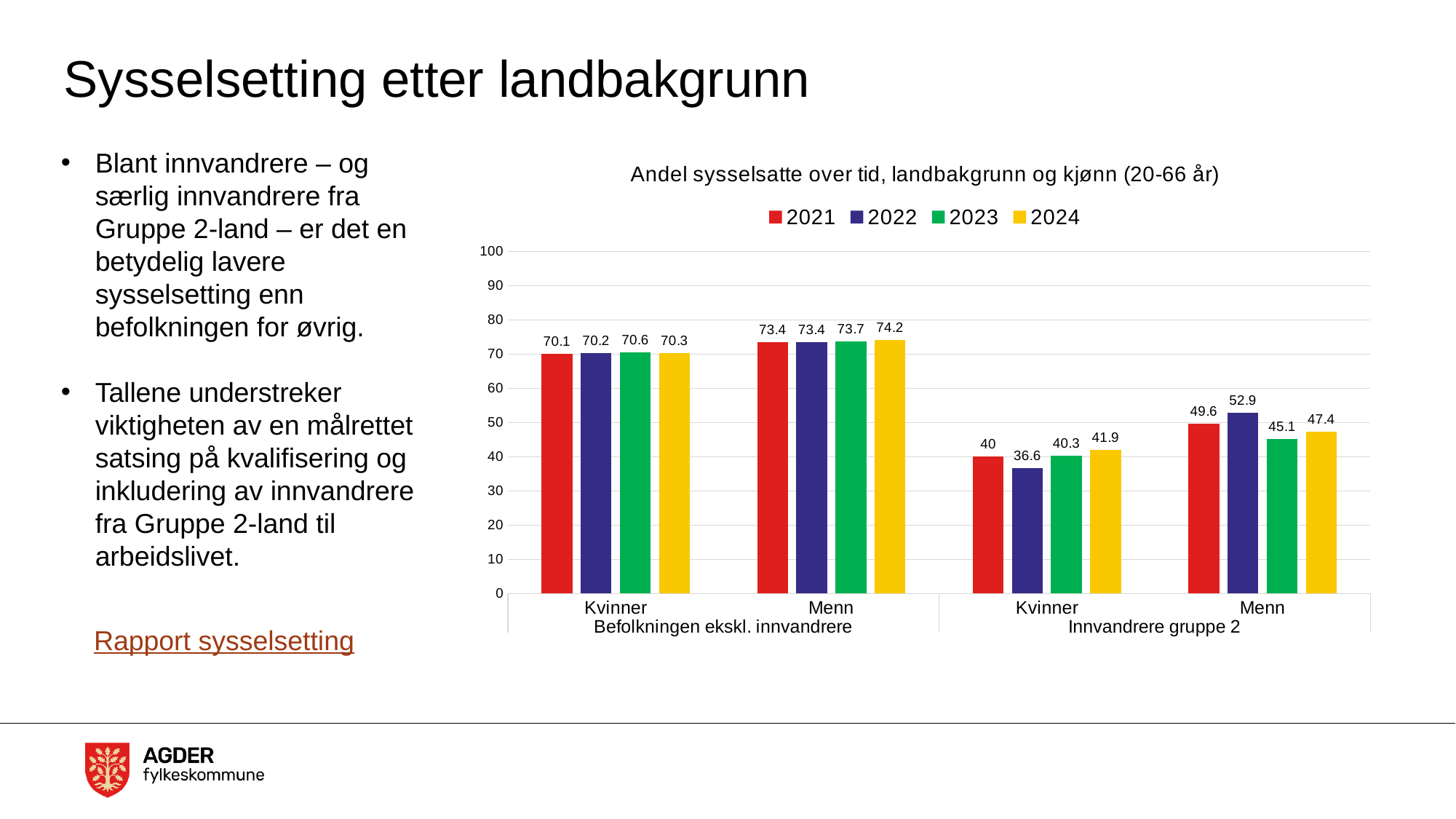

# Sysselsetting etter landbakgrunn
Blant innvandrere – og særlig innvandrere fra Gruppe 2-land – er det en betydelig lavere sysselsetting enn befolkningen for øvrig.

Tallene understreker viktigheten av en målrettet satsing på kvalifisering og inkludering av innvandrere fra Gruppe 2-land til arbeidslivet.

### Chart: Andel sysselsatte over tid, landbakgrunn og kjønn (20-66 år)

| Category | 2021 | 2022 | 2023 | 2024 |
|---|---|---|---|---|
| Kvinner | 70.1 | 70.2 | 70.6 | 70.3 |
| Menn | 73.4 | 73.4 | 73.7 | 74.2 |
| Kvinner | 40.0 | 36.6 | 40.3 | 41.9 |
| Menn | 49.6 | 52.9 | 45.1 | 47.4 |
Rapport sysselsetting